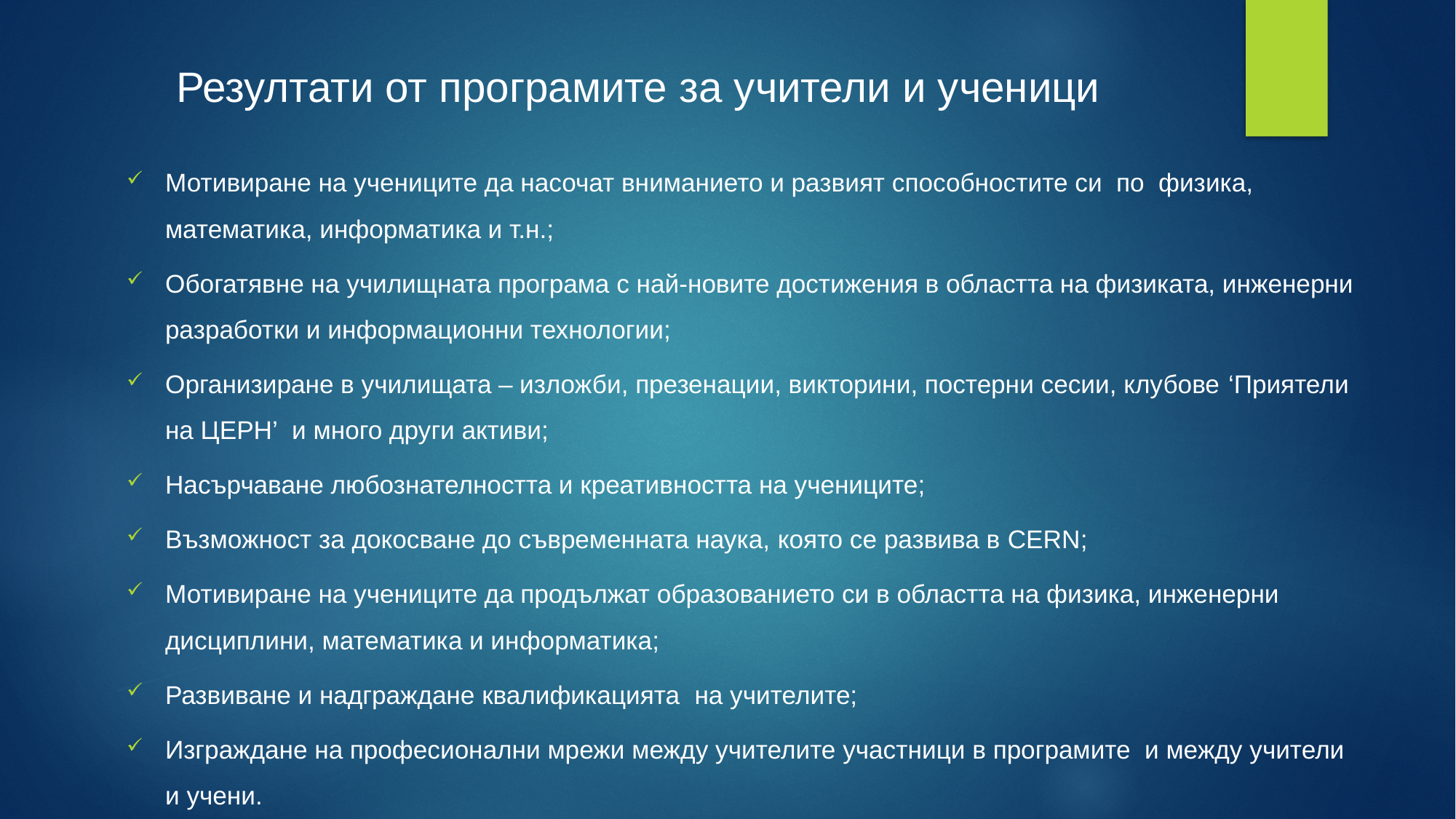

# Резултати от програмите за учители и ученици
Мотивиране на учениците да насочат вниманието и развият способностите си  по  физика, математика, информатика и т.н.;
Обогатявне на училищната програма с най-новите достижения в областта на физиката, инженерни разработки и информационни технологии;
Организиране в училищата – изложби, презенации, викторини, постерни сесии, клубове ‘Приятели на ЦЕРН’  и много други активи;
Насърчаване любознателността и креативността на учениците;
Възможност за докосване до съвременната наука, която се развива в CERN;
Мотивиране на учениците да продължат образованието си в областта на физика, инженерни дисциплини, математика и информатика;
Развиване и надграждане квалификацията  на учителите;
Изграждане на професионални мрежи между учителите участници в програмите  и между учители и учени.